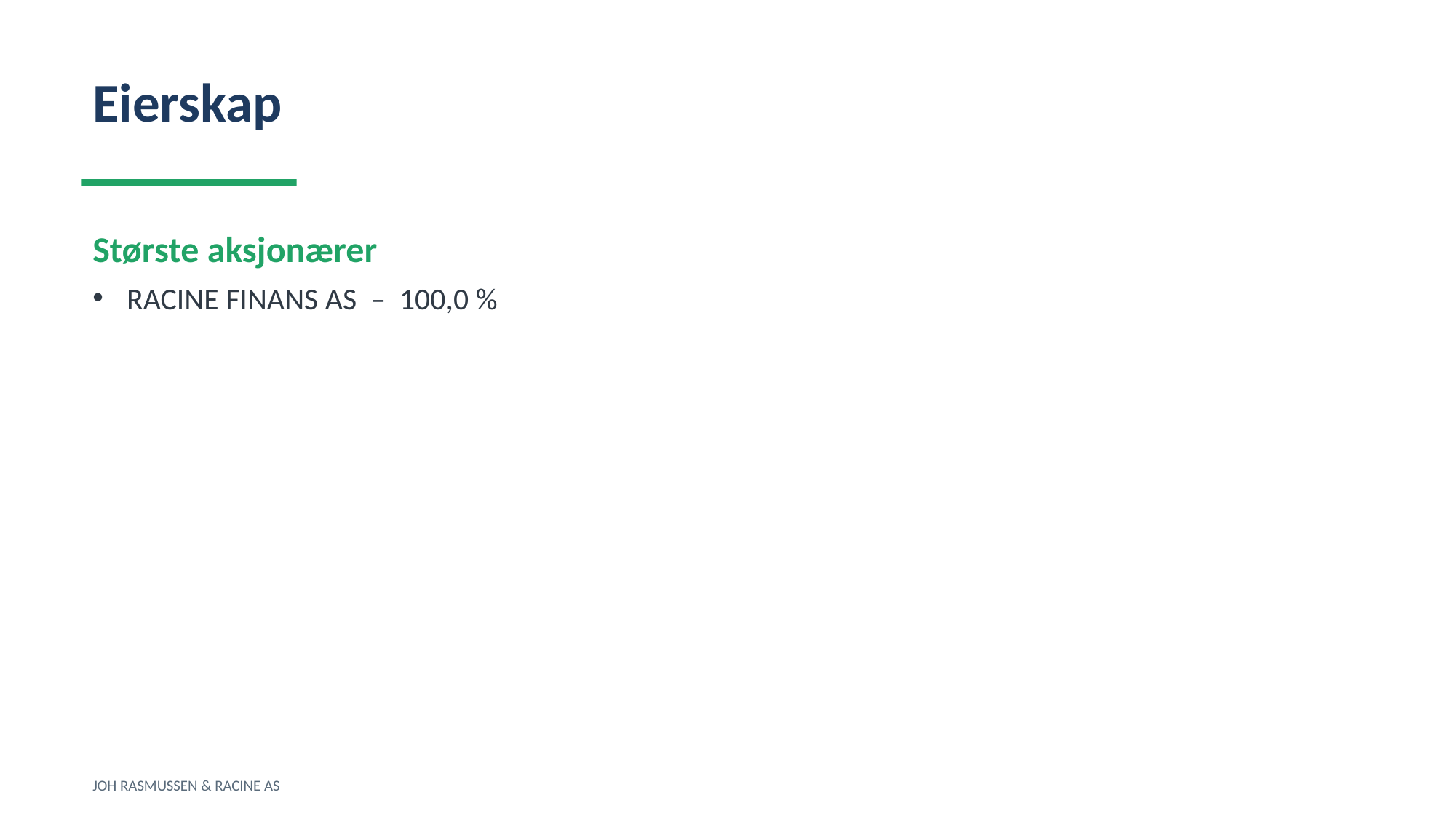

Eierskap

Største aksjonærer
RACINE FINANS AS  –  100,0 %
JOH RASMUSSEN & RACINE AS